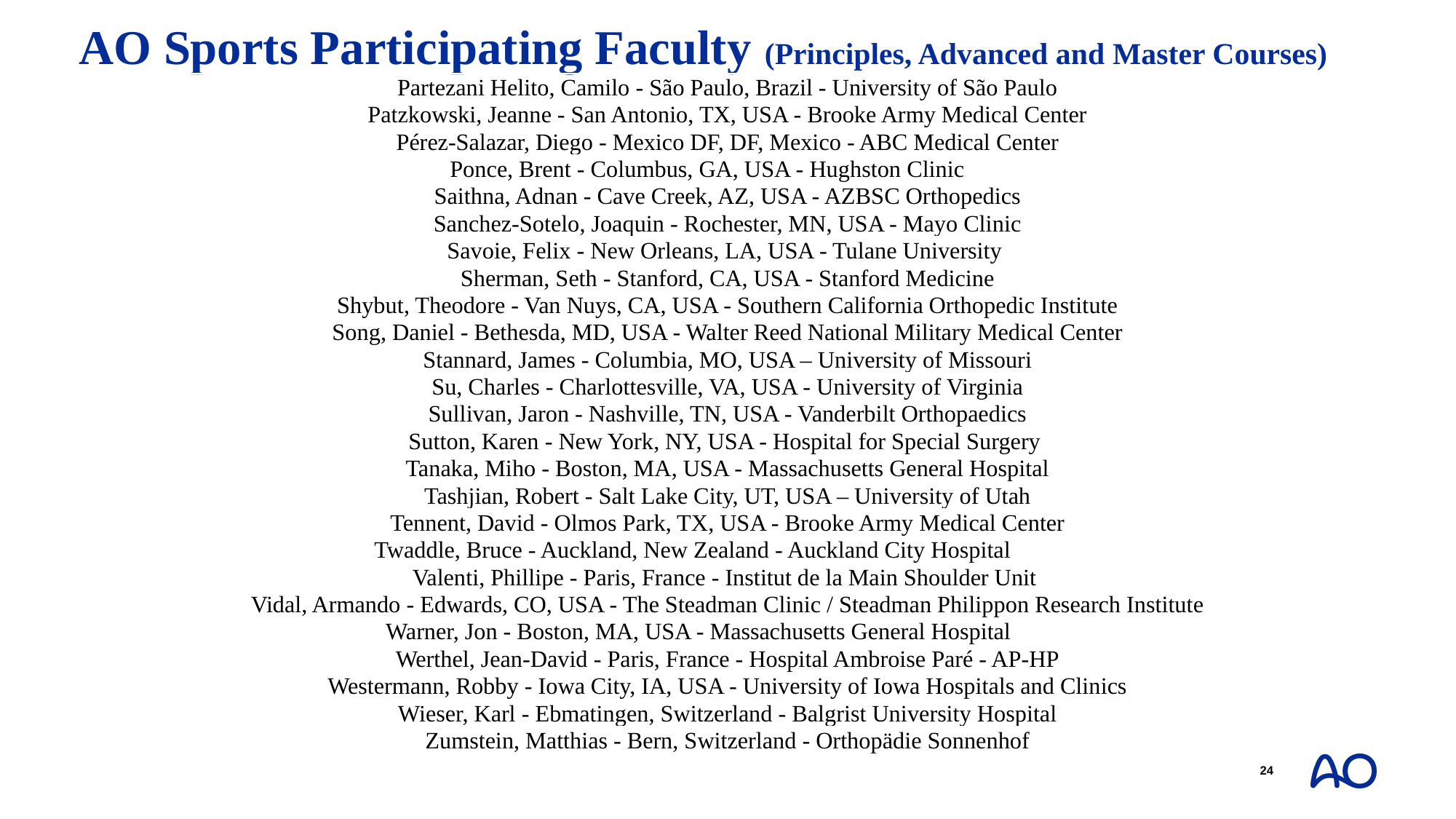

# AO Sports Participating Faculty (Principles, Advanced and Master Courses)
| Partezani Helito, Camilo - São Paulo, Brazil - University of São Paulo |
| --- |
| Patzkowski, Jeanne - San Antonio, TX, USA - Brooke Army Medical Center |
| Pérez-Salazar, Diego - Mexico DF, DF, Mexico - ABC Medical Center |
| Ponce, Brent - Columbus, GA, USA - Hughston Clinic |
| Saithna, Adnan - Cave Creek, AZ, USA - AZBSC Orthopedics |
| Sanchez-Sotelo, Joaquin - Rochester, MN, USA - Mayo Clinic |
| Savoie, Felix - New Orleans, LA, USA - Tulane University |
| Sherman, Seth - Stanford, CA, USA - Stanford Medicine |
| Shybut, Theodore - Van Nuys, CA, USA - Southern California Orthopedic Institute |
| Song, Daniel - Bethesda, MD, USA - Walter Reed National Military Medical Center |
| Stannard, James - Columbia, MO, USA – University of Missouri |
| Su, Charles - Charlottesville, VA, USA - University of Virginia |
| Sullivan, Jaron - Nashville, TN, USA - Vanderbilt Orthopaedics |
| Sutton, Karen - New York, NY, USA - Hospital for Special Surgery |
| Tanaka, Miho - Boston, MA, USA - Massachusetts General Hospital |
| Tashjian, Robert - Salt Lake City, UT, USA – University of Utah |
| Tennent, David - Olmos Park, TX, USA - Brooke Army Medical Center |
| Twaddle, Bruce - Auckland, New Zealand - Auckland City Hospital |
| Valenti, Phillipe - Paris, France - Institut de la Main Shoulder Unit |
| Vidal, Armando - Edwards, CO, USA - The Steadman Clinic / Steadman Philippon Research Institute |
| Warner, Jon - Boston, MA, USA - Massachusetts General Hospital |
| Werthel, Jean-David - Paris, France - Hospital Ambroise Paré - AP-HP |
| Westermann, Robby - Iowa City, IA, USA - University of Iowa Hospitals and Clinics |
| Wieser, Karl - Ebmatingen, Switzerland - Balgrist University Hospital |
| Zumstein, Matthias - Bern, Switzerland - Orthopädie Sonnenhof |
24